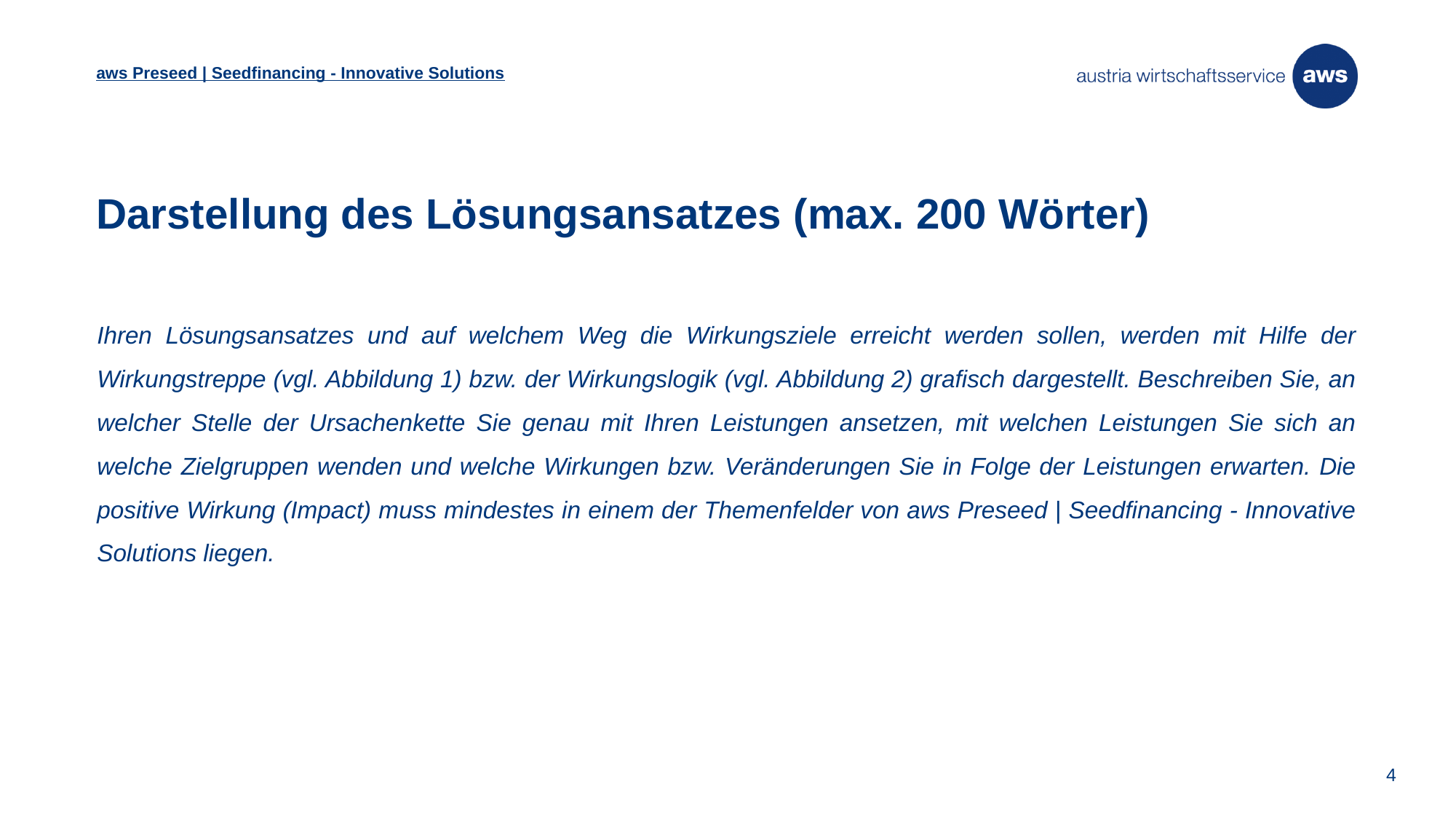

aws Preseed | Seedfinancing - Innovative Solutions
Darstellung des Lösungsansatzes (max. 200 Wörter)
Ihren Lösungsansatzes und auf welchem Weg die Wirkungsziele erreicht werden sollen, werden mit Hilfe der Wirkungstreppe (vgl. Abbildung 1) bzw. der Wirkungslogik (vgl. Abbildung 2) grafisch dargestellt. Beschreiben Sie, an welcher Stelle der Ursachenkette Sie genau mit Ihren Leistungen ansetzen, mit welchen Leistungen Sie sich an welche Zielgruppen wenden und welche Wirkungen bzw. Veränderungen Sie in Folge der Leistungen erwarten. Die positive Wirkung (Impact) muss mindestes in einem der Themenfelder von aws Preseed | Seedfinancing - Innovative Solutions liegen.
4